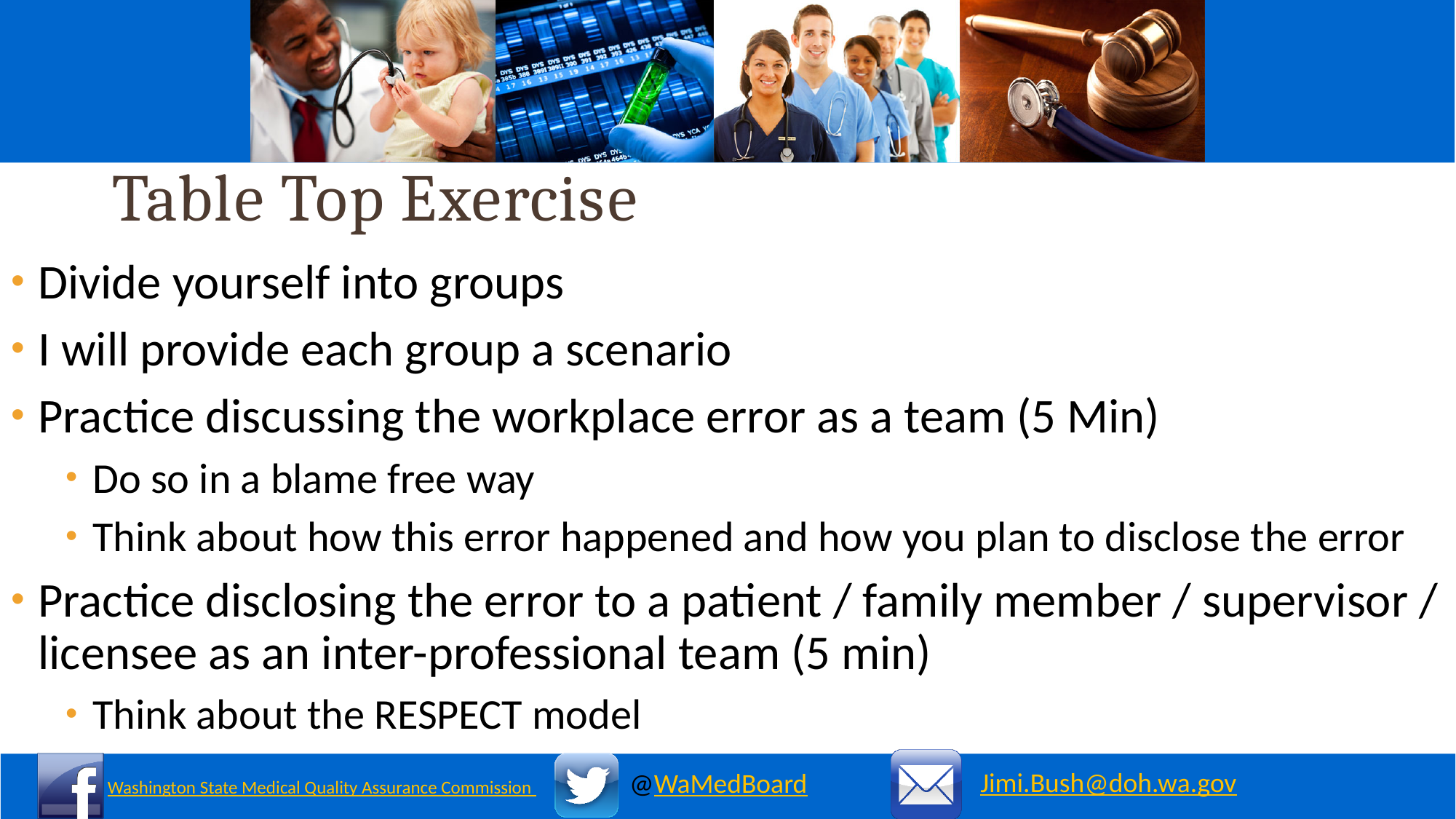

# Table Top Exercise
Divide yourself into groups
I will provide each group a scenario
Practice discussing the workplace error as a team (5 Min)
Do so in a blame free way
Think about how this error happened and how you plan to disclose the error
Practice disclosing the error to a patient / family member / supervisor / licensee as an inter-professional team (5 min)
Think about the RESPECT model